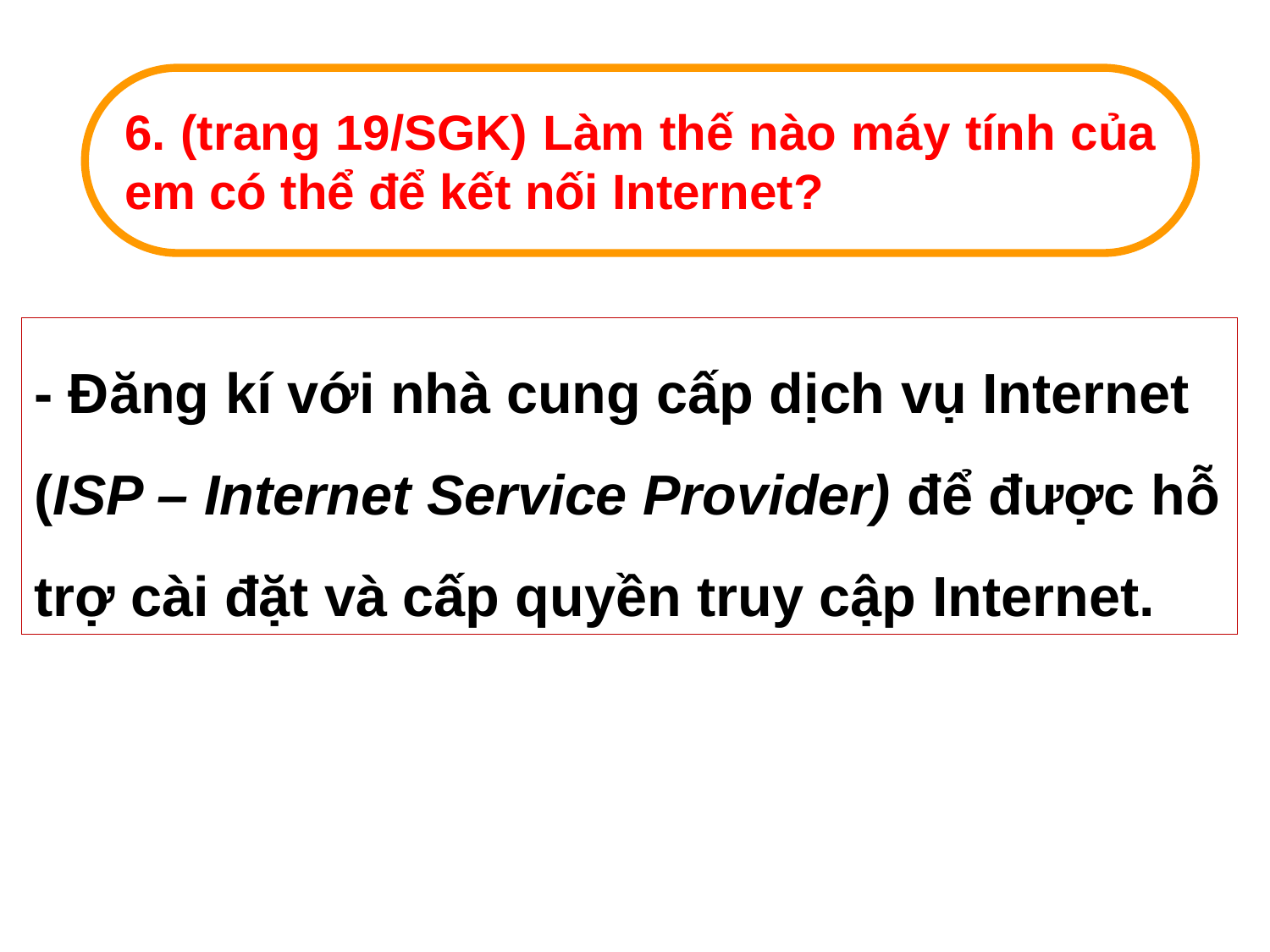

6. (trang 19/SGK) Làm thế nào máy tính của em có thể để kết nối Internet?
- Đăng kí với nhà cung cấp dịch vụ Internet (ISP – Internet Service Provider) để được hỗ trợ cài đặt và cấp quyền truy cập Internet.